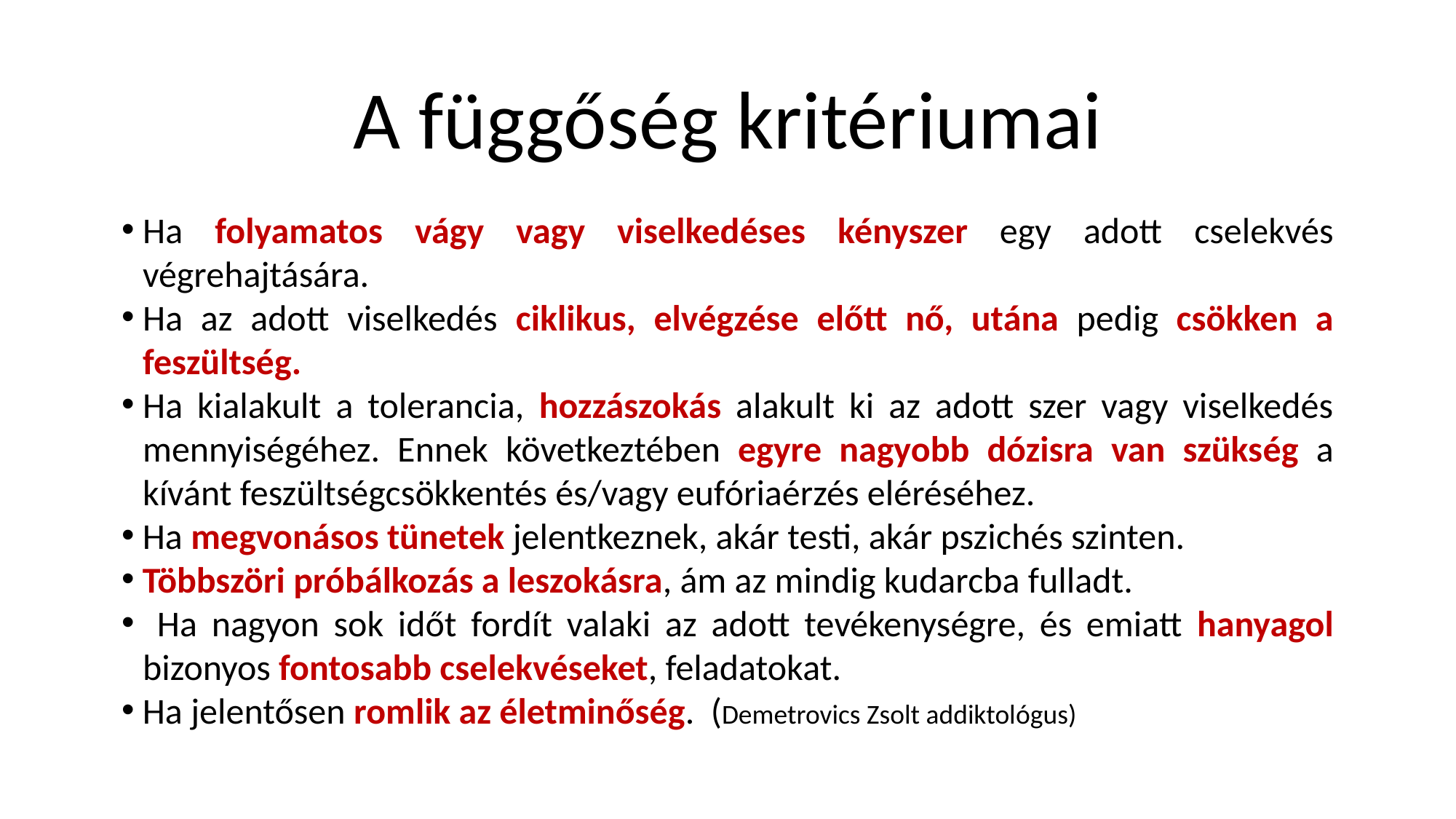

# A függőség kritériumai
Ha folyamatos vágy vagy viselkedéses kényszer egy adott cselekvés végrehajtására.
Ha az adott viselkedés ciklikus, elvégzése előtt nő, utána pedig csökken a feszültség.
Ha kialakult a tolerancia, hozzászokás alakult ki az adott szer vagy viselkedés mennyiségéhez. Ennek következtében egyre nagyobb dózisra van szükség a kívánt feszültségcsökkentés és/vagy eufóriaérzés eléréséhez.
 Ha megvonásos tünetek jelentkeznek, akár testi, akár pszichés szinten.
 Többszöri próbálkozás a leszokásra, ám az mindig kudarcba fulladt.
 Ha nagyon sok időt fordít valaki az adott tevékenységre, és emiatt hanyagol bizonyos fontosabb cselekvéseket, feladatokat.
 Ha jelentősen romlik az életminőség.  (Demetrovics Zsolt addiktológus)